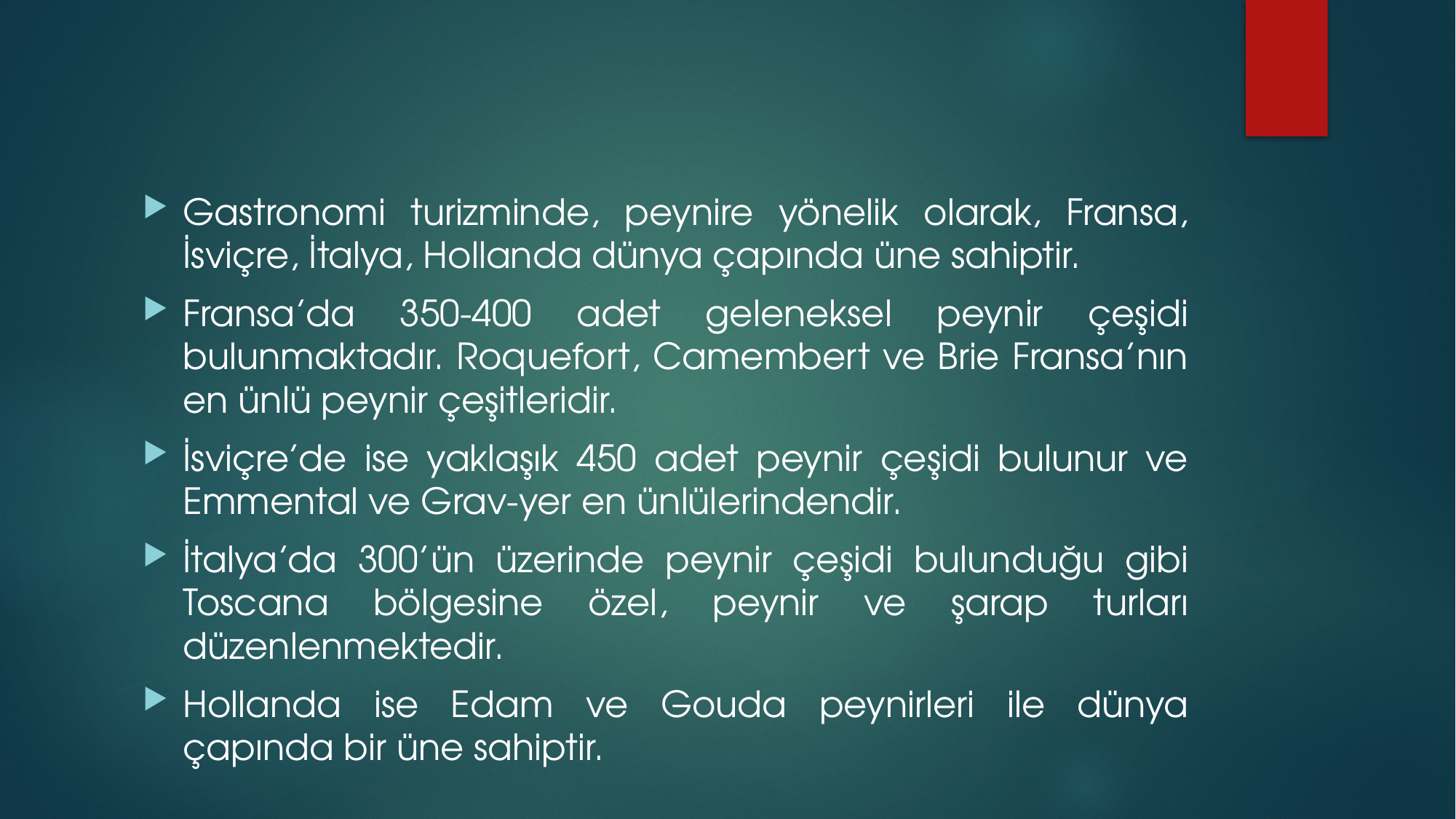

Gastronomi turizminde, peynire yönelik olarak, Fransa, İsviçre, İtalya, Hollanda dünya çapında üne sahiptir.
Fransa’da 350-400 adet geleneksel peynir çeşidi bulunmaktadır. Roquefort, Camembert ve Brie Fransa’nın en ünlü peynir çeşitleridir.
İsviçre’de ise yaklaşık 450 adet peynir çeşidi bulunur ve Emmental ve Grav-yer en ünlülerindendir.
İtalya’da 300’ün üzerinde peynir çeşidi bulunduğu gibi Toscana bölgesine özel, peynir ve şarap turları düzenlenmektedir.
Hollanda ise Edam ve Gouda peynirleri ile dünya çapında bir üne sahiptir.